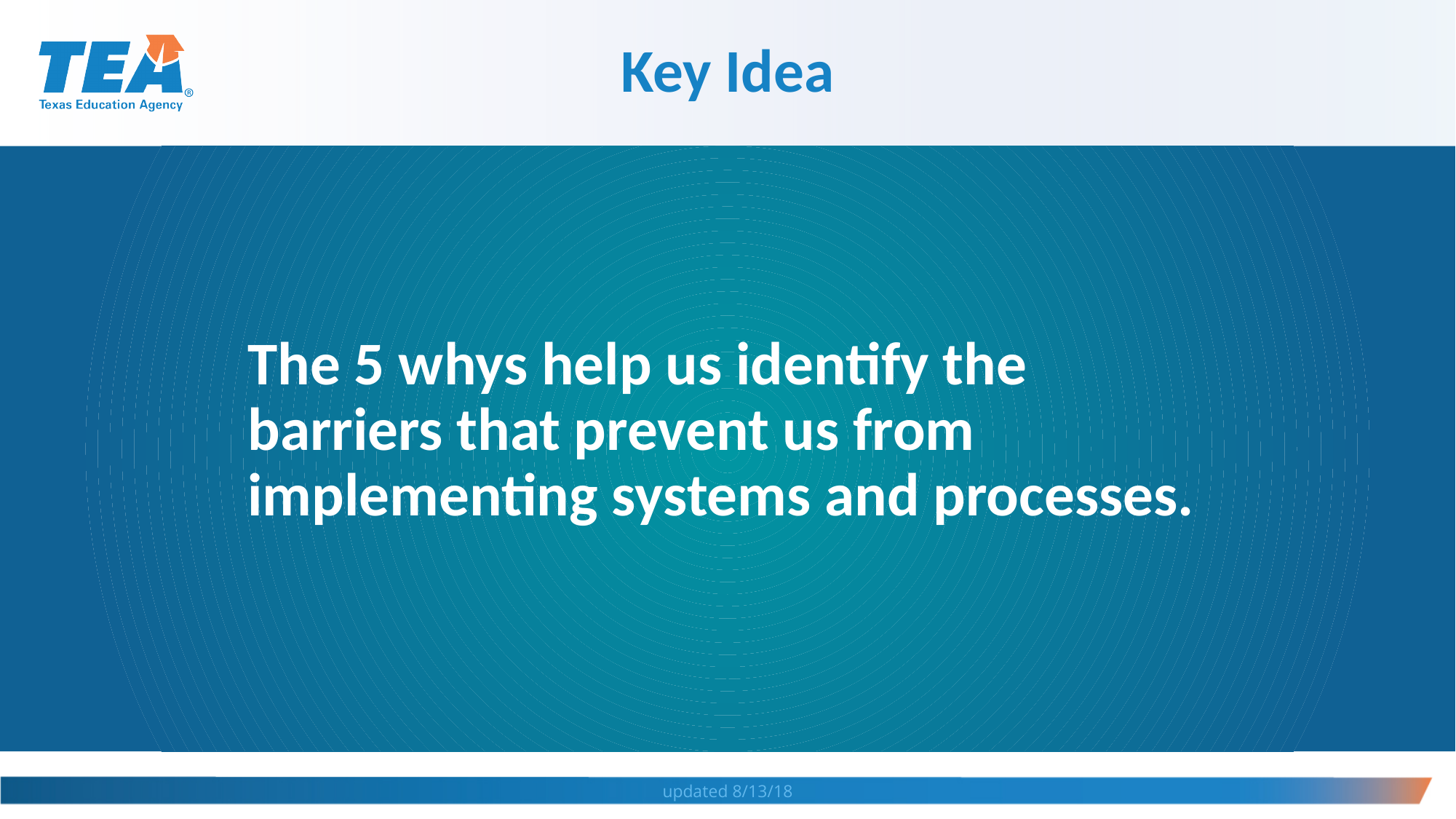

Key Idea
The 5 whys help us identify the barriers that prevent us from implementing systems and processes.
updated 8/13/18